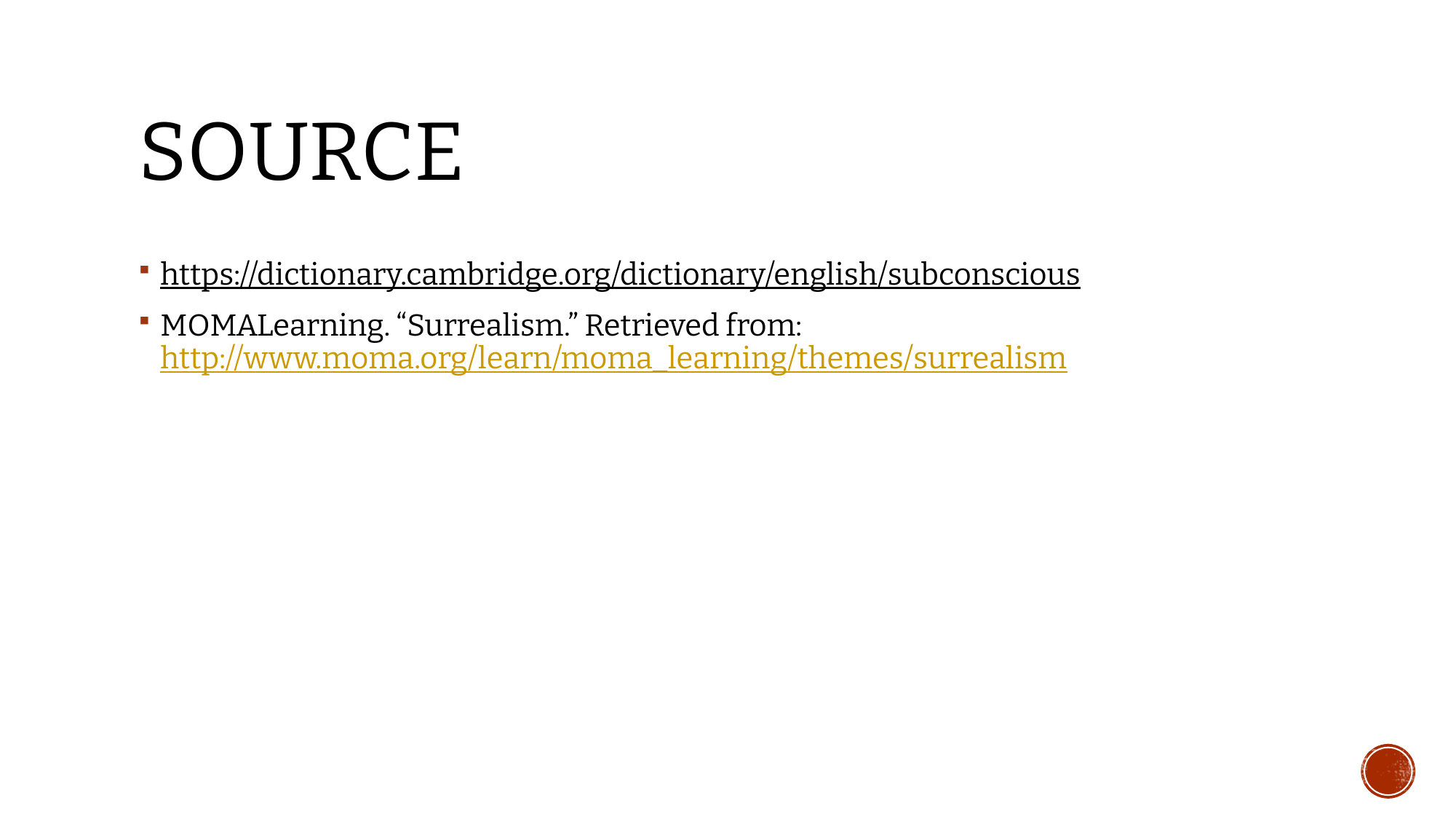

# Source
https://dictionary.cambridge.org/dictionary/english/subconscious
MOMALearning. “Surrealism.” Retrieved from: http://www.moma.org/learn/moma_learning/themes/surrealism